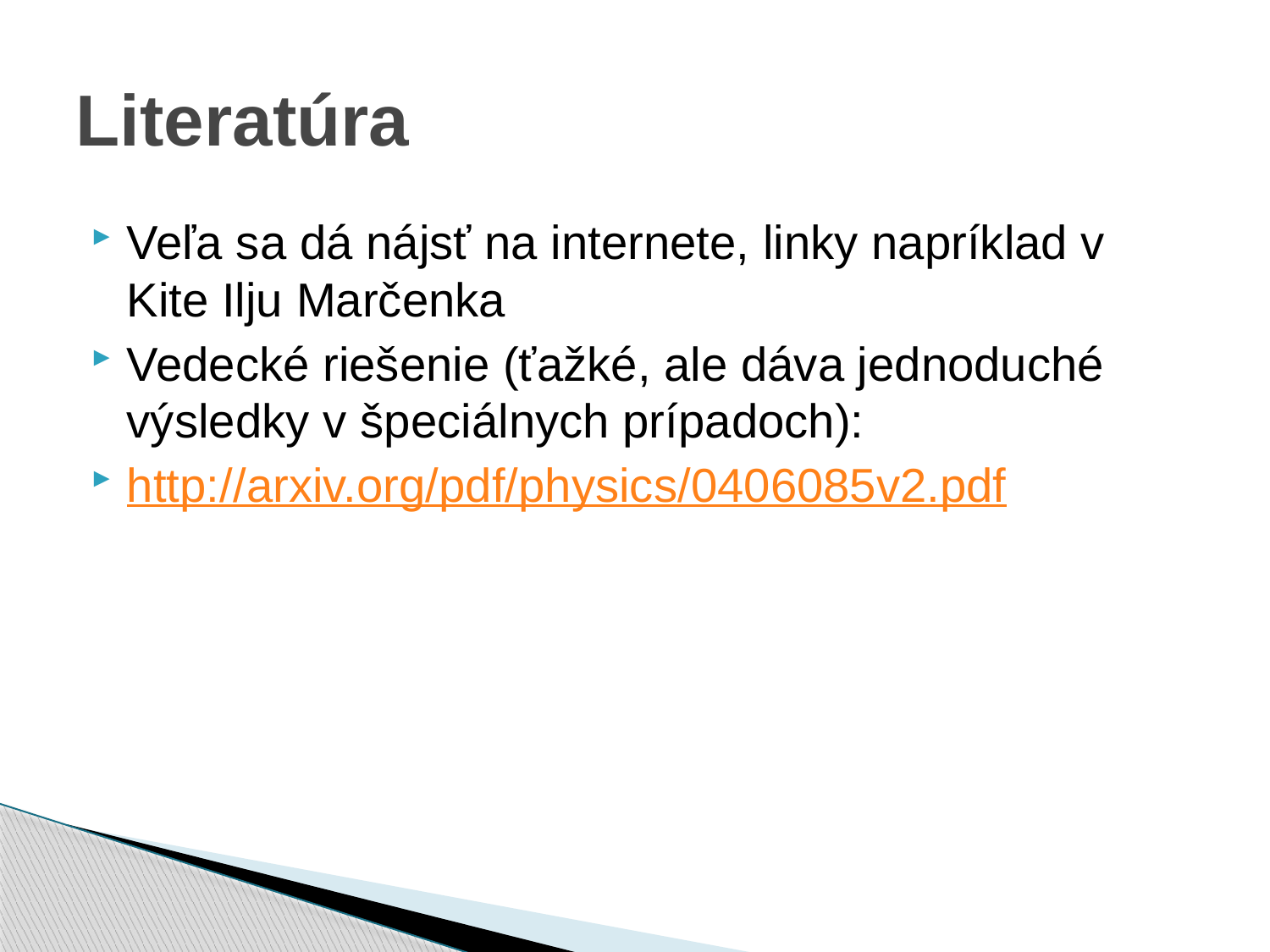

# Literatúra
Veľa sa dá nájsť na internete, linky napríklad v Kite Ilju Marčenka
Vedecké riešenie (ťažké, ale dáva jednoduché výsledky v špeciálnych prípadoch):
http://arxiv.org/pdf/physics/0406085v2.pdf